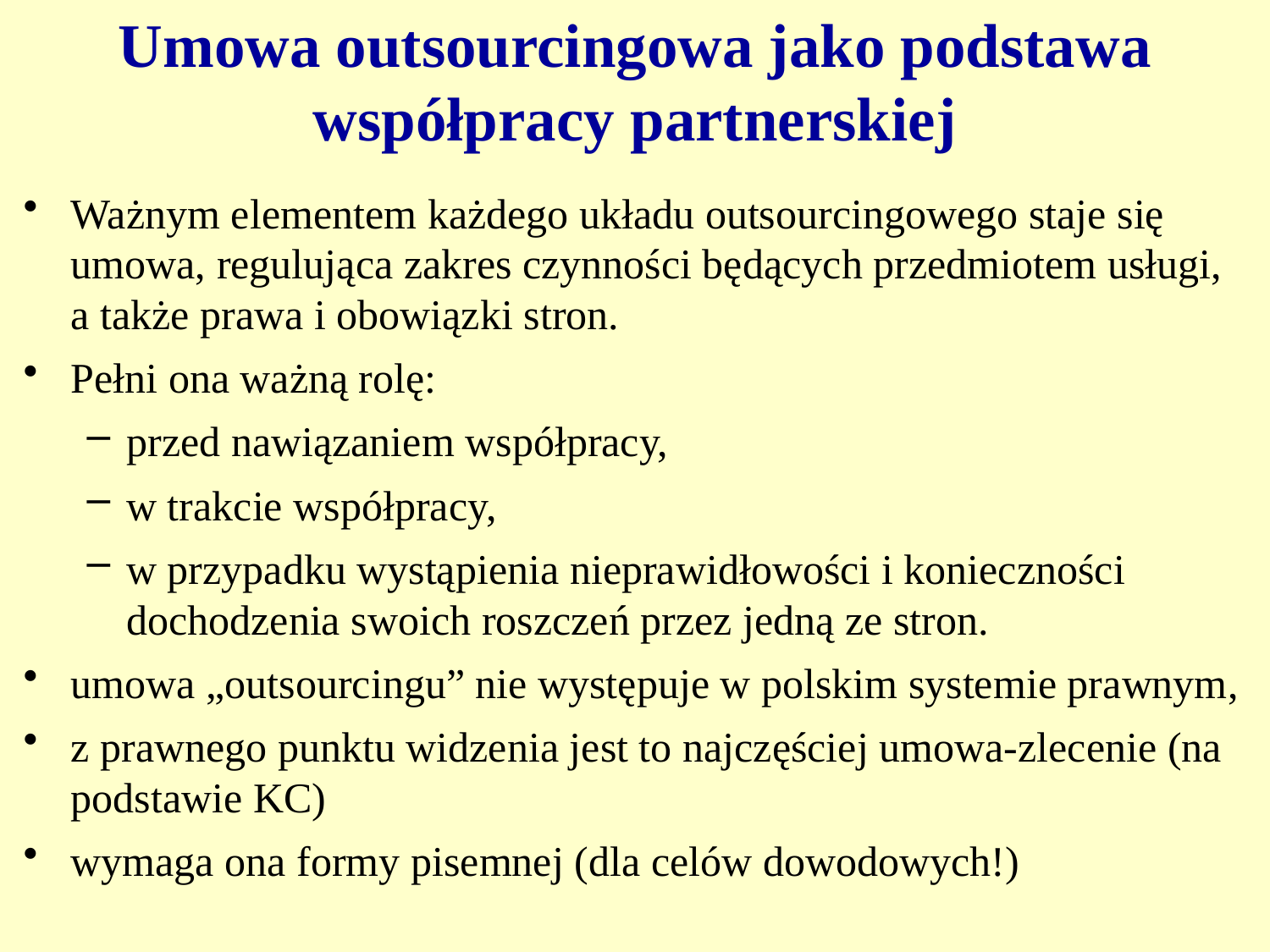

# Umowa outsourcingowa jako podstawa współpracy partnerskiej
Ważnym elementem każdego układu outsourcingowego staje się umowa, regulująca zakres czynności będących przedmiotem usługi, a także prawa i obowiązki stron.
Pełni ona ważną rolę:
przed nawiązaniem współpracy,
w trakcie współpracy,
w przypadku wystąpienia nieprawidłowości i konieczności dochodzenia swoich roszczeń przez jedną ze stron.
umowa „outsourcingu” nie występuje w polskim systemie prawnym,
z prawnego punktu widzenia jest to najczęściej umowa-zlecenie (na podstawie KC)
wymaga ona formy pisemnej (dla celów dowodowych!)